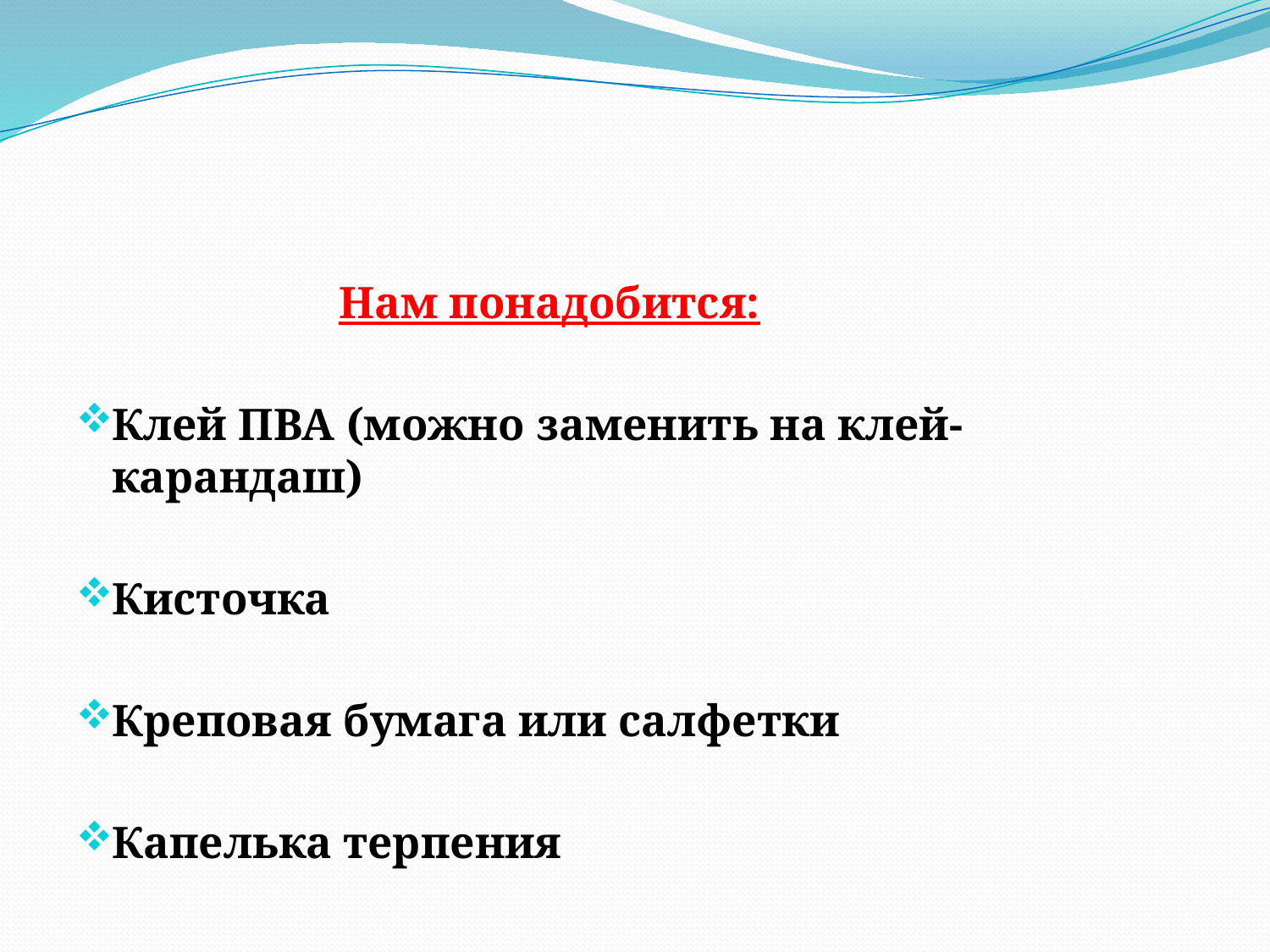

#
                       Нам понадобится:

Клей ПВА (можно заменить на клей-карандаш)

Кисточка

Креповая бумага или салфетки

Капелька терпения